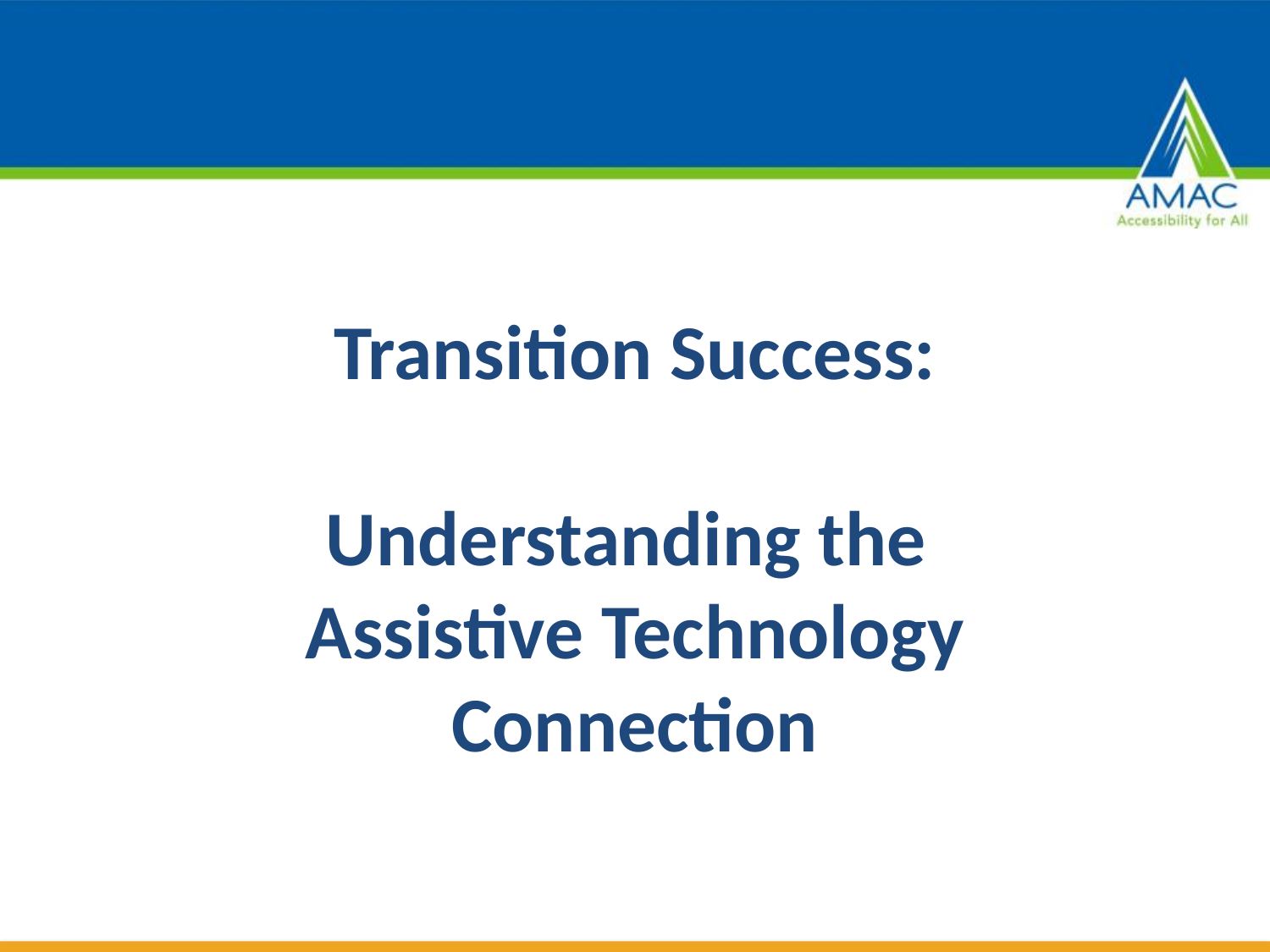

# Transition Success: Understanding the Assistive Technology Connection